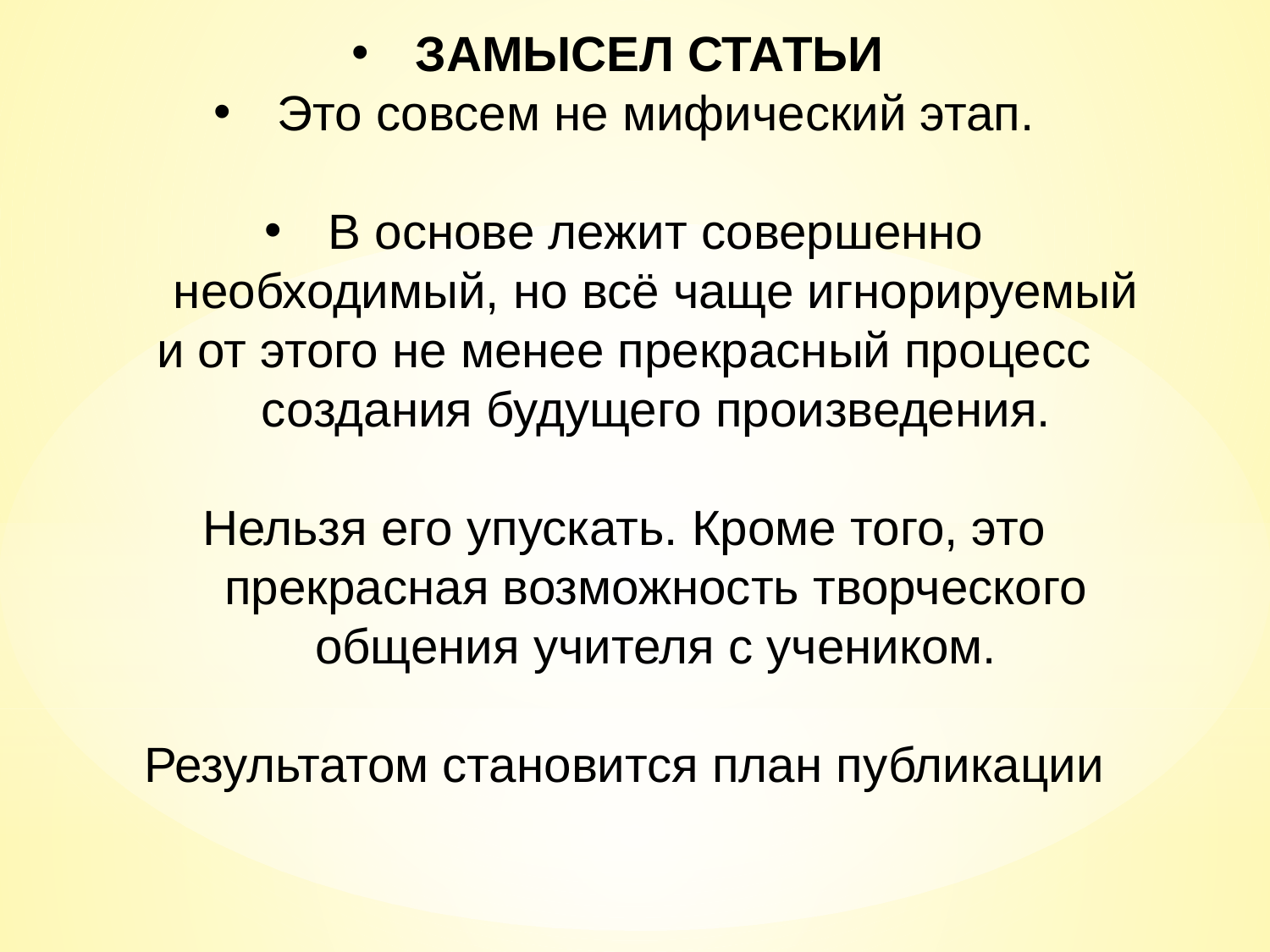

ЗАМЫСЕЛ СТАТЬИ
Это совсем не мифический этап.

В основе лежит совершенно необходимый, но всё чаще игнорируемый
и от этого не менее прекрасный процесс создания будущего произведения.

Нельзя его упускать. Кроме того, это прекрасная возможность творческого общения учителя с учеником.

Результатом становится план публикации